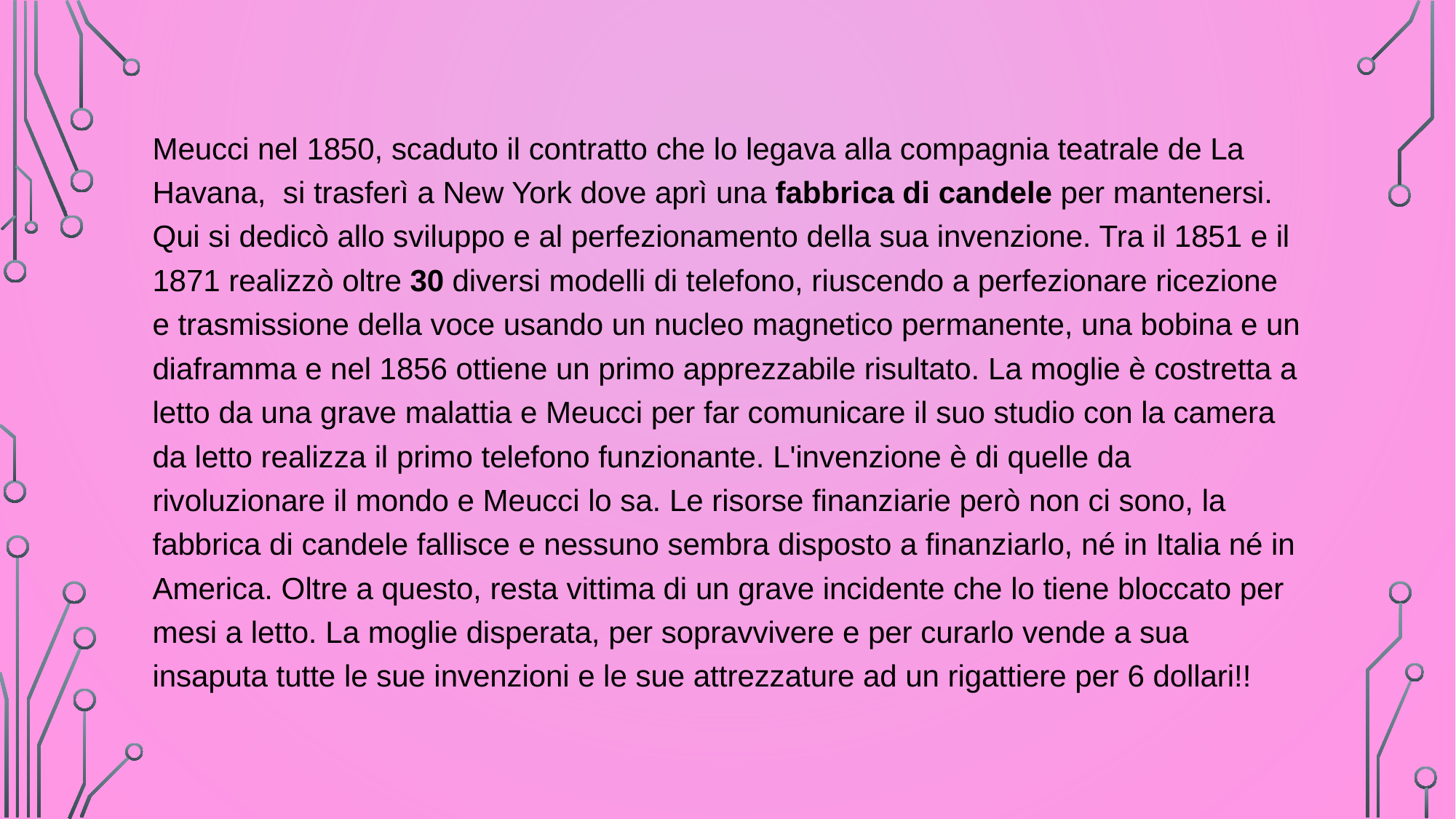

Meucci nel 1850, scaduto il contratto che lo legava alla compagnia teatrale de La Havana,  si trasferì a New York dove aprì una fabbrica di candele per mantenersi. Qui si dedicò allo sviluppo e al perfezionamento della sua invenzione. Tra il 1851 e il 1871 realizzò oltre 30 diversi modelli di telefono, riuscendo a perfezionare ricezione e trasmissione della voce usando un nucleo magnetico permanente, una bobina e un diaframma e nel 1856 ottiene un primo apprezzabile risultato. La moglie è costretta a letto da una grave malattia e Meucci per far comunicare il suo studio con la camera da letto realizza il primo telefono funzionante. L'invenzione è di quelle da rivoluzionare il mondo e Meucci lo sa. Le risorse finanziarie però non ci sono, la fabbrica di candele fallisce e nessuno sembra disposto a finanziarlo, né in Italia né in America. Oltre a questo, resta vittima di un grave incidente che lo tiene bloccato per mesi a letto. La moglie disperata, per sopravvivere e per curarlo vende a sua insaputa tutte le sue invenzioni e le sue attrezzature ad un rigattiere per 6 dollari!!